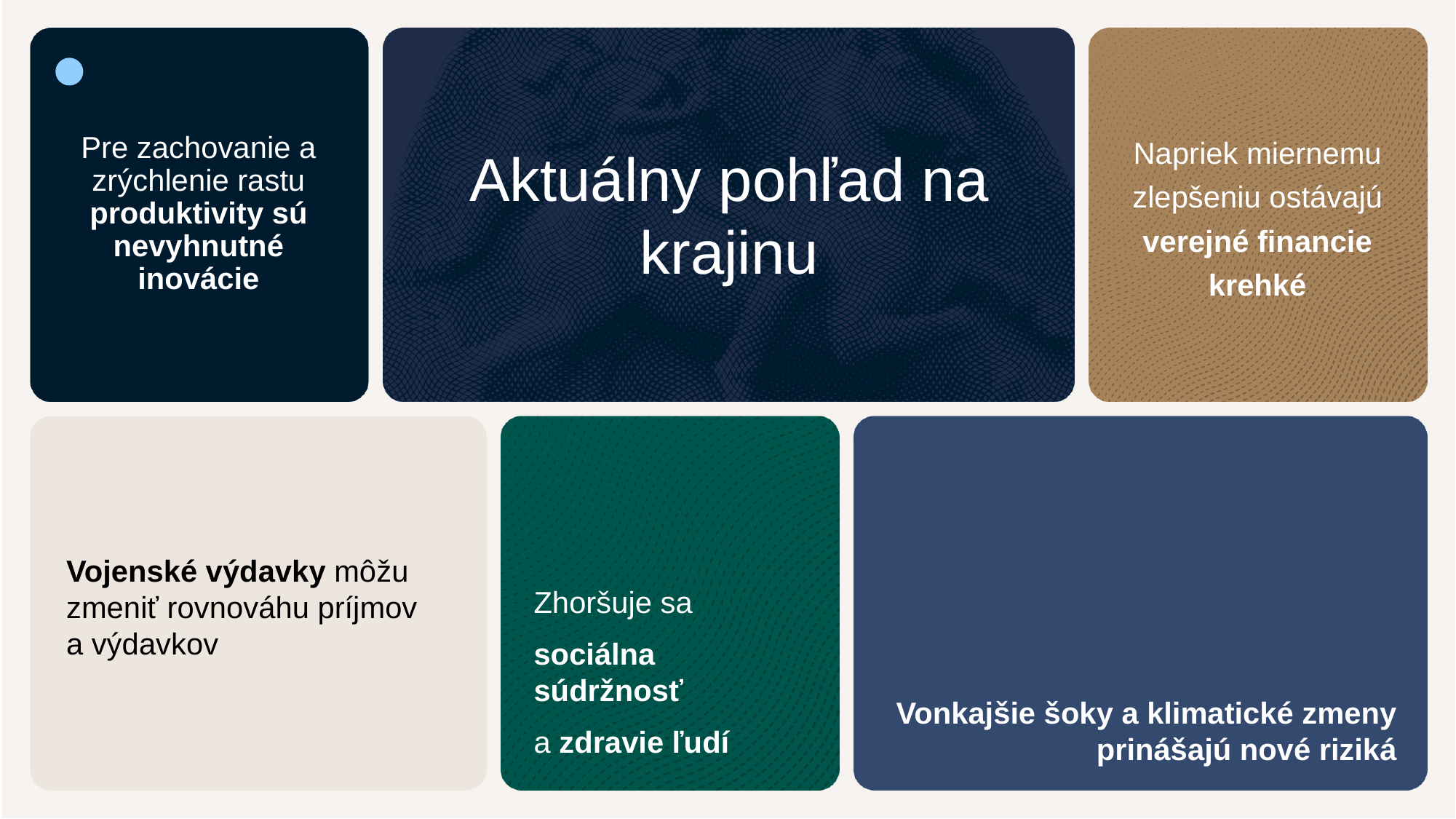

Aktuálny pohľad na krajinu
Pre zachovanie a zrýchlenie rastu produktivity sú nevyhnutné inovácie
Napriek miernemu zlepšeniu ostávajú verejné financie krehké

Vonkajšie šoky a klimatické zmeny prinášajú nové riziká
Zhoršuje sa
sociálna súdržnosť
a zdravie ľudí
Vojenské výdavky môžu zmeniť rovnováhu príjmov a výdavkov